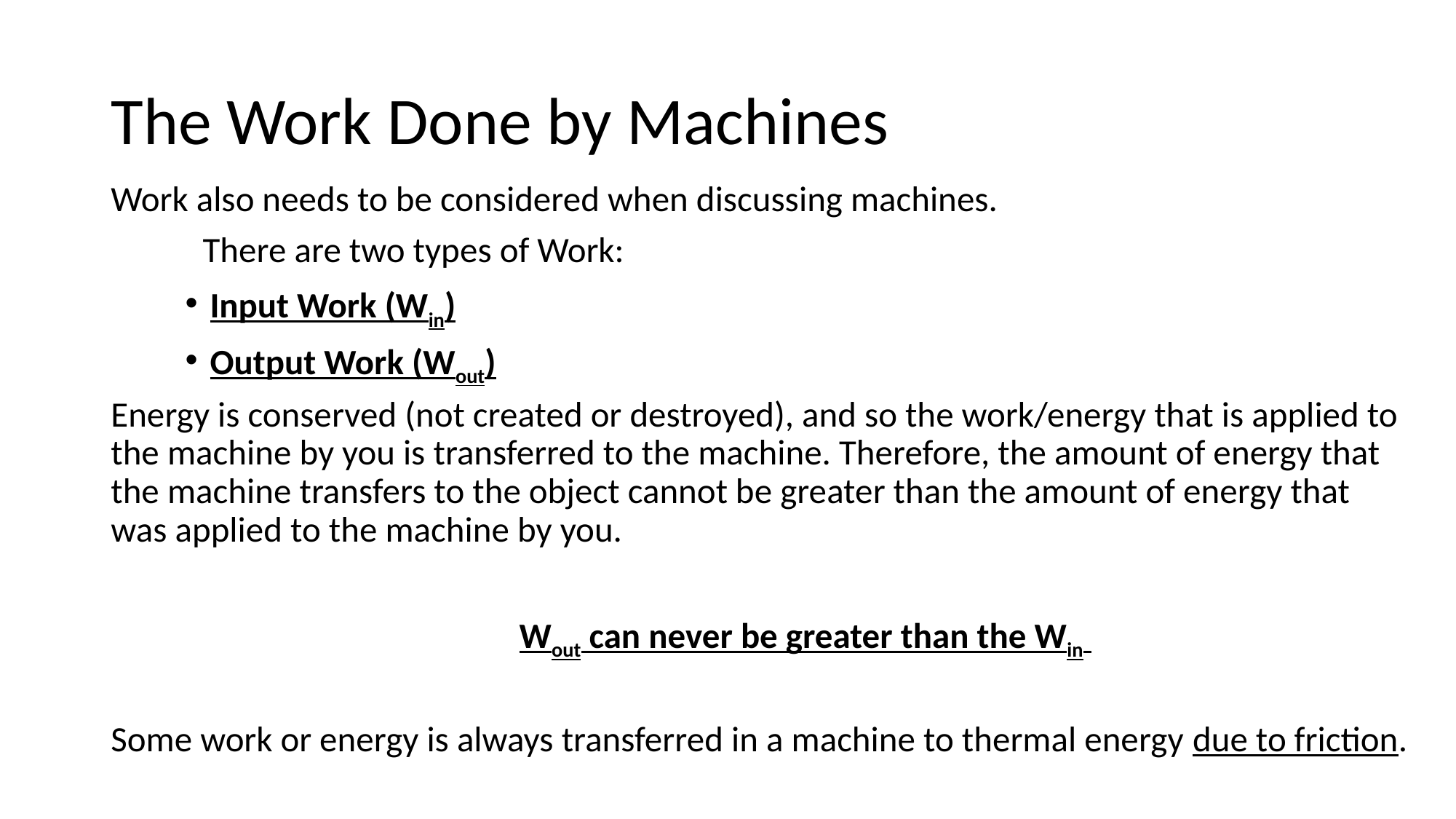

# The Work Done by Machines
Work also needs to be considered when discussing machines.
	There are two types of Work:
	Input Work (Win)
	Output Work (Wout)
Energy is conserved (not created or destroyed), and so the work/energy that is applied to the machine by you is transferred to the machine. Therefore, the amount of energy that the machine transfers to the object cannot be greater than the amount of energy that was applied to the machine by you.

	Wout can never be greater than the Win

Some work or energy is always transferred in a machine to thermal energy due to friction.